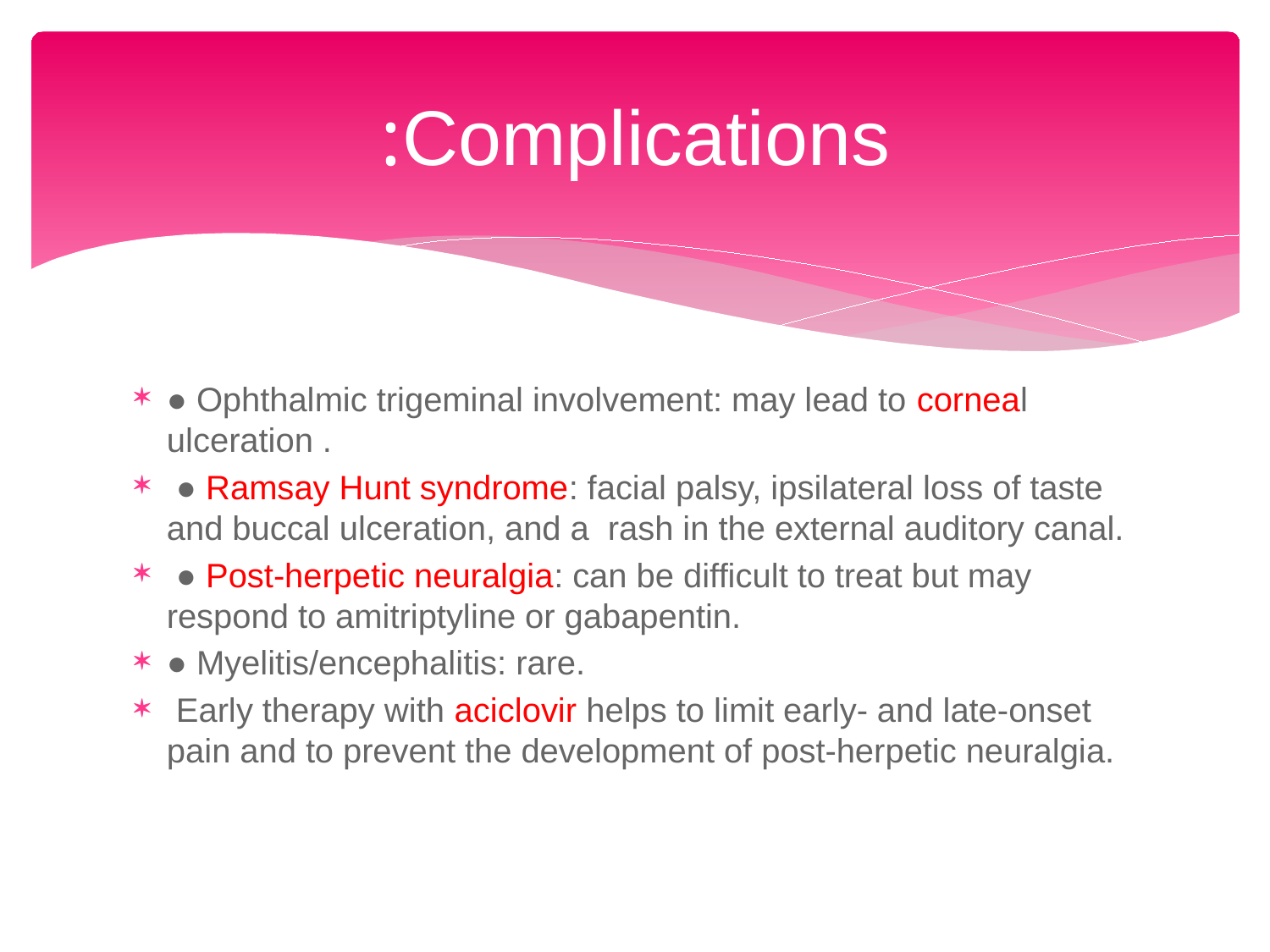

# Complications:
● Ophthalmic trigeminal involvement: may lead to corneal ulceration .
 ● Ramsay Hunt syndrome: facial palsy, ipsilateral loss of taste and buccal ulceration, and a  rash in the external auditory canal.
 ● Post-herpetic neuralgia: can be difficult to treat but may respond to amitriptyline or gabapentin.
● Myelitis/encephalitis: rare.
 Early therapy with aciclovir helps to limit early- and late-onset pain and to prevent the development of post-herpetic neuralgia.